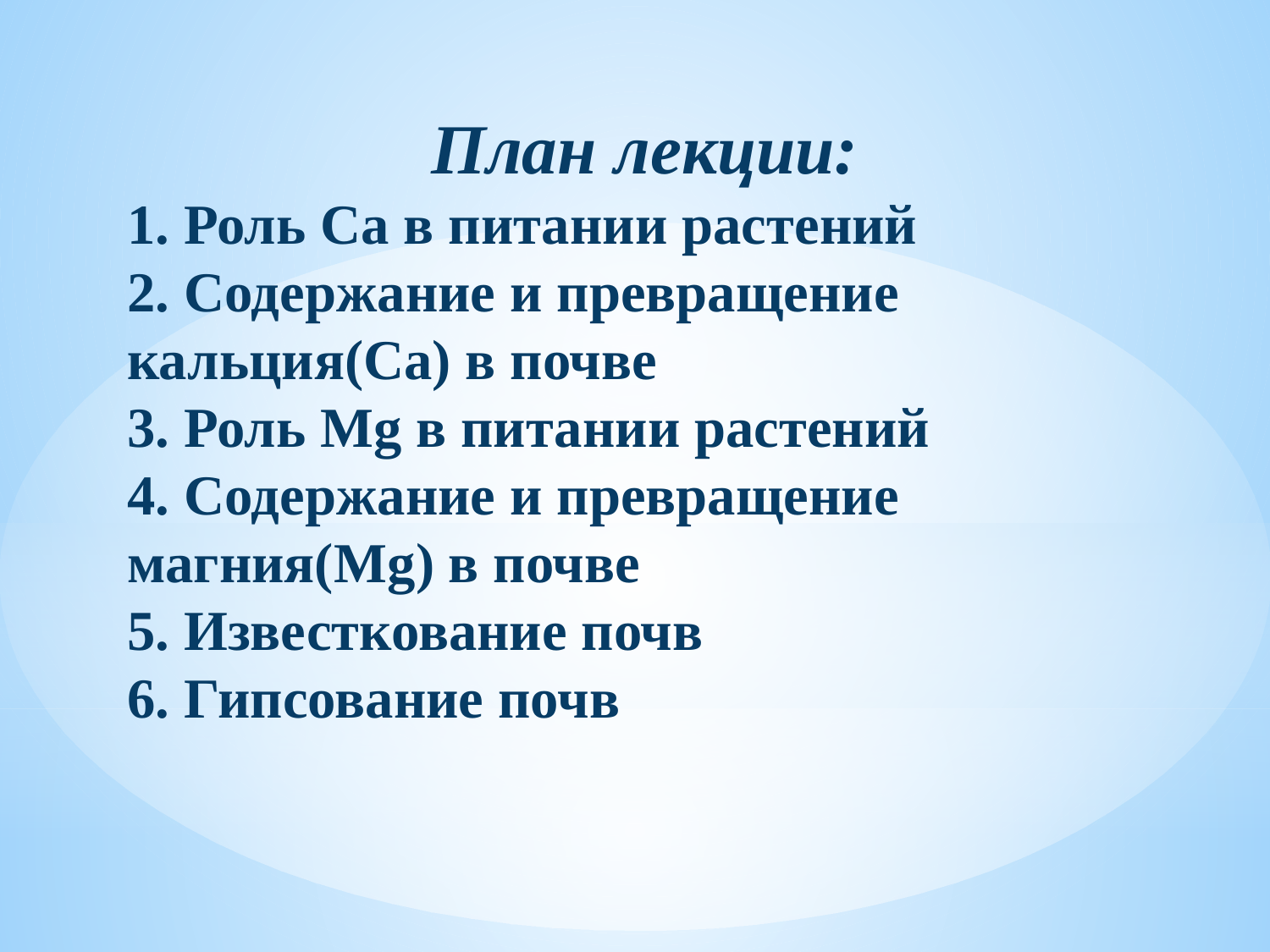

План лекции:
1. Роль Ca в питании растений
2. Содержание и превращение кальция(Са) в почве
3. Роль Mg в питании растений
4. Содержание и превращение магния(Mg) в почве
5. Известкование почв
6. Гипсование почв